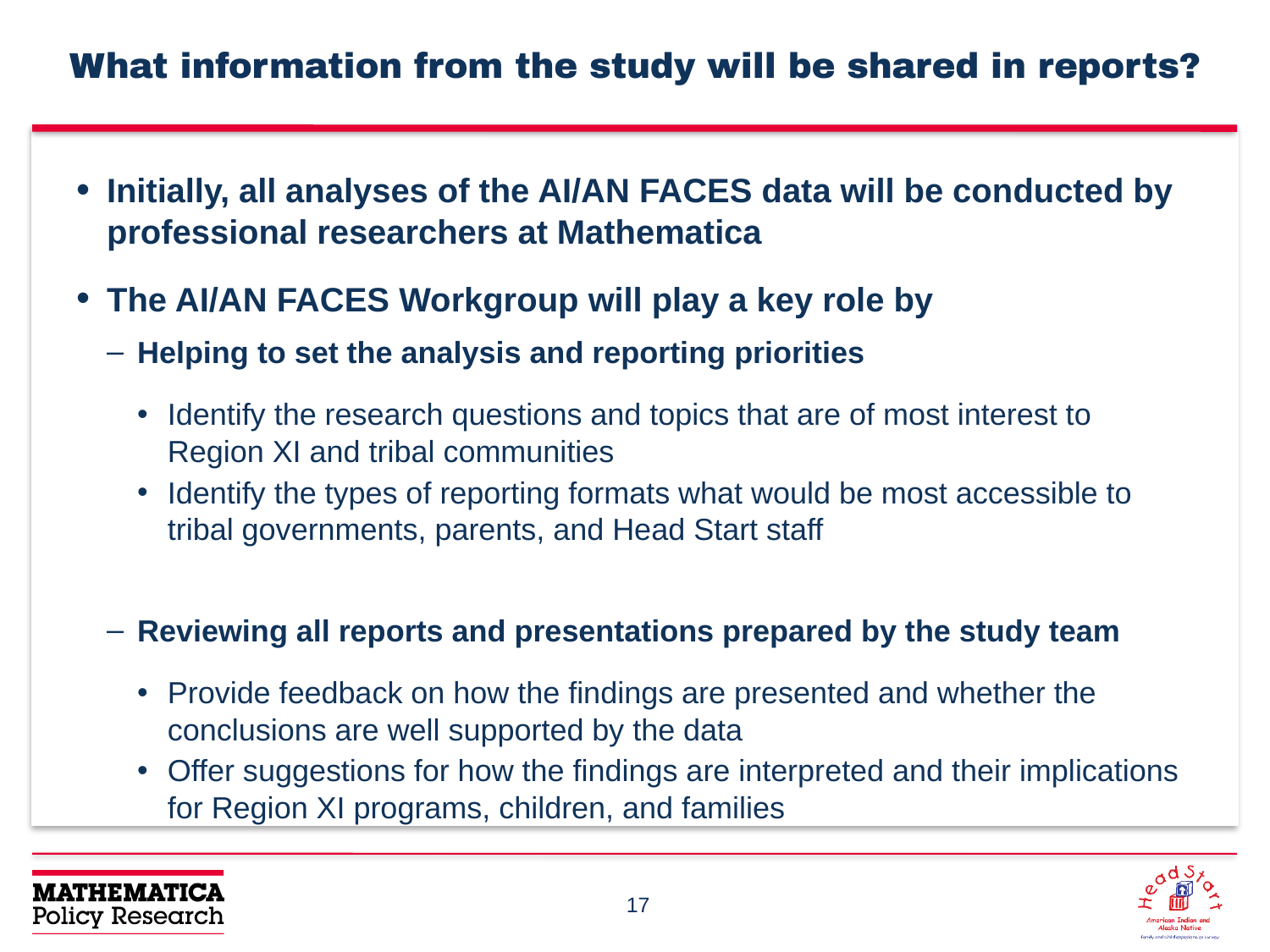

# What information from the study will be shared in reports?
Initially, all analyses of the AI/AN FACES data will be conducted by professional researchers at Mathematica
The AI/AN FACES Workgroup will play a key role by
Helping to set the analysis and reporting priorities
Identify the research questions and topics that are of most interest to Region XI and tribal communities
Identify the types of reporting formats what would be most accessible to tribal governments, parents, and Head Start staff

Reviewing all reports and presentations prepared by the study team
Provide feedback on how the findings are presented and whether the conclusions are well supported by the data
Offer suggestions for how the findings are interpreted and their implications for Region XI programs, children, and families